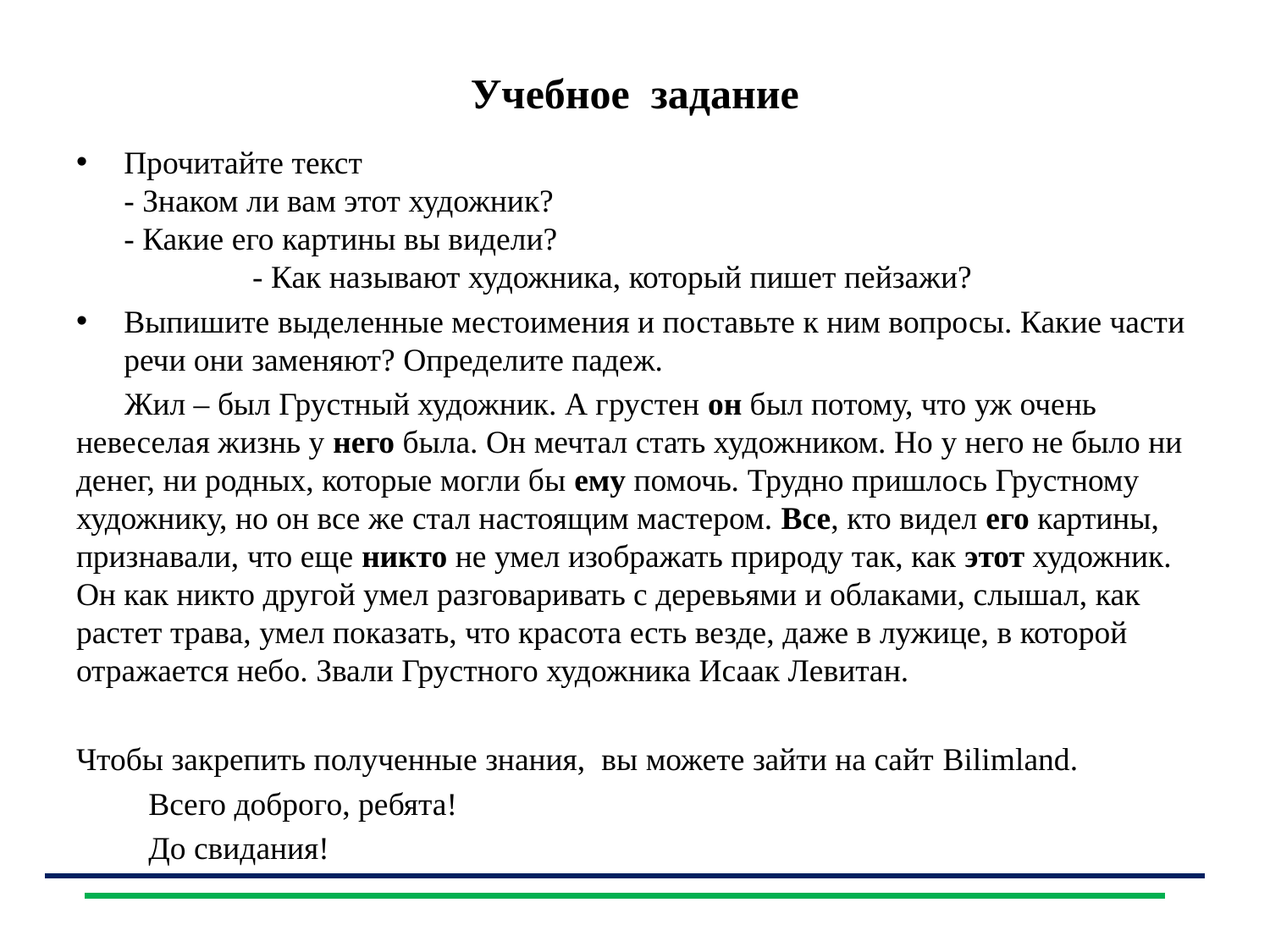

# Учебное  задание
Прочитайте текст
- Знаком ли вам этот художник?
- Какие его картины вы видели?                                                                                                - Как называют художника, который пишет пейзажи?
Выпишите выделенные местоимения и поставьте к ним вопросы. Какие части речи они заменяют? Определите падеж.
      Жил – был Грустный художник. А грустен он был потому, что уж очень невеселая жизнь у него была. Он мечтал стать художником. Но у него не было ни денег, ни родных, которые могли бы ему помочь. Трудно пришлось Грустному художнику, но он все же стал настоящим мастером. Все, кто видел его картины, признавали, что еще никто не умел изображать природу так, как этот художник. Он как никто другой умел разговаривать с деревьями и облаками, слышал, как растет трава, умел показать, что красота есть везде, даже в лужице, в которой отражается небо. Звали Грустного художника Исаак Левитан.

Чтобы закрепить полученные знания,  вы можете зайти на сайт Bilimland.
         Всего доброго, ребята!
         До свидания!